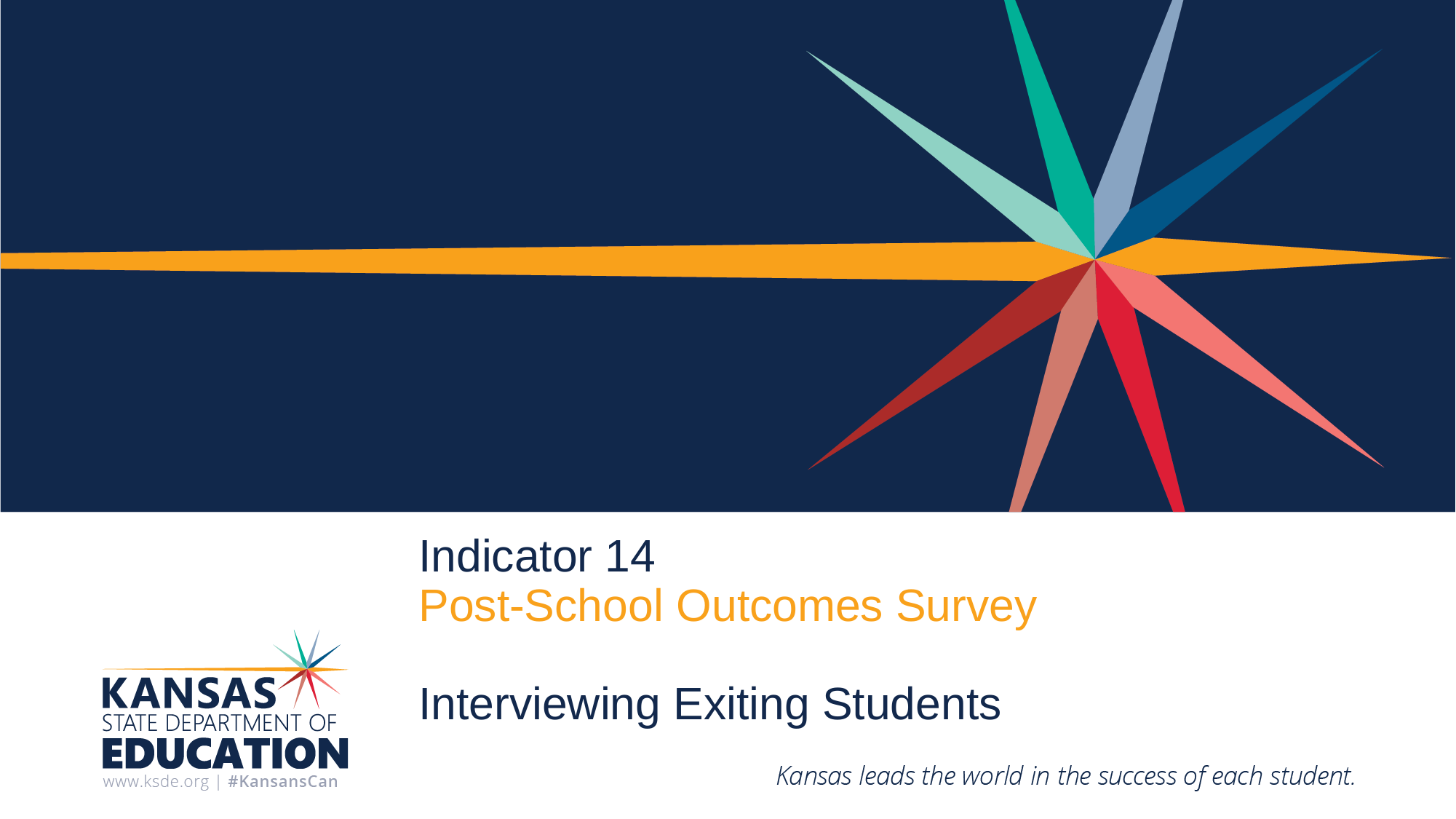

# Indicator 14 Post-School Outcomes Survey Interviewing Exiting Students